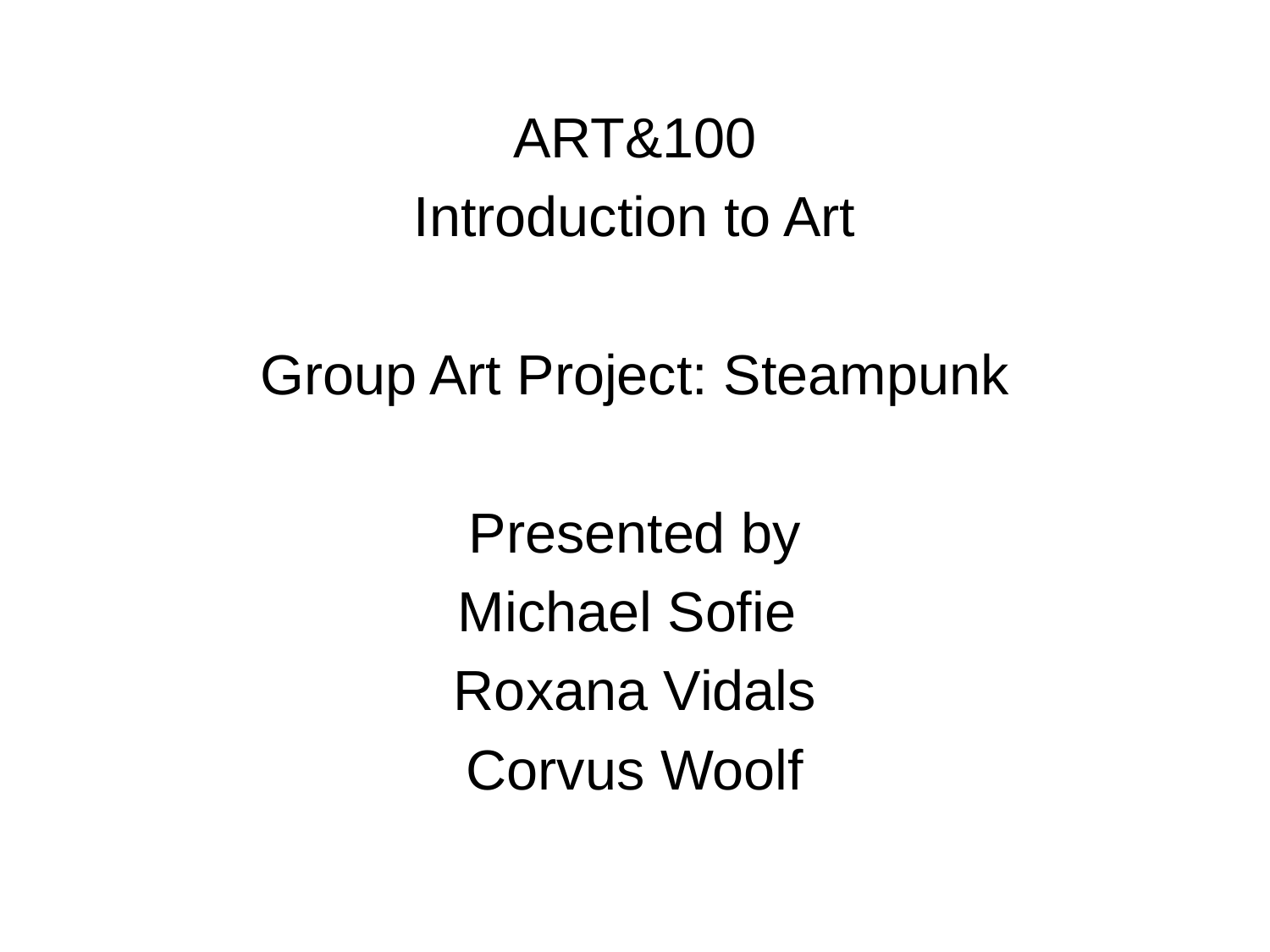

ART&100
Introduction to Art

Group Art Project: Steampunk

Presented by
Michael Sofie
Roxana Vidals
Corvus Woolf